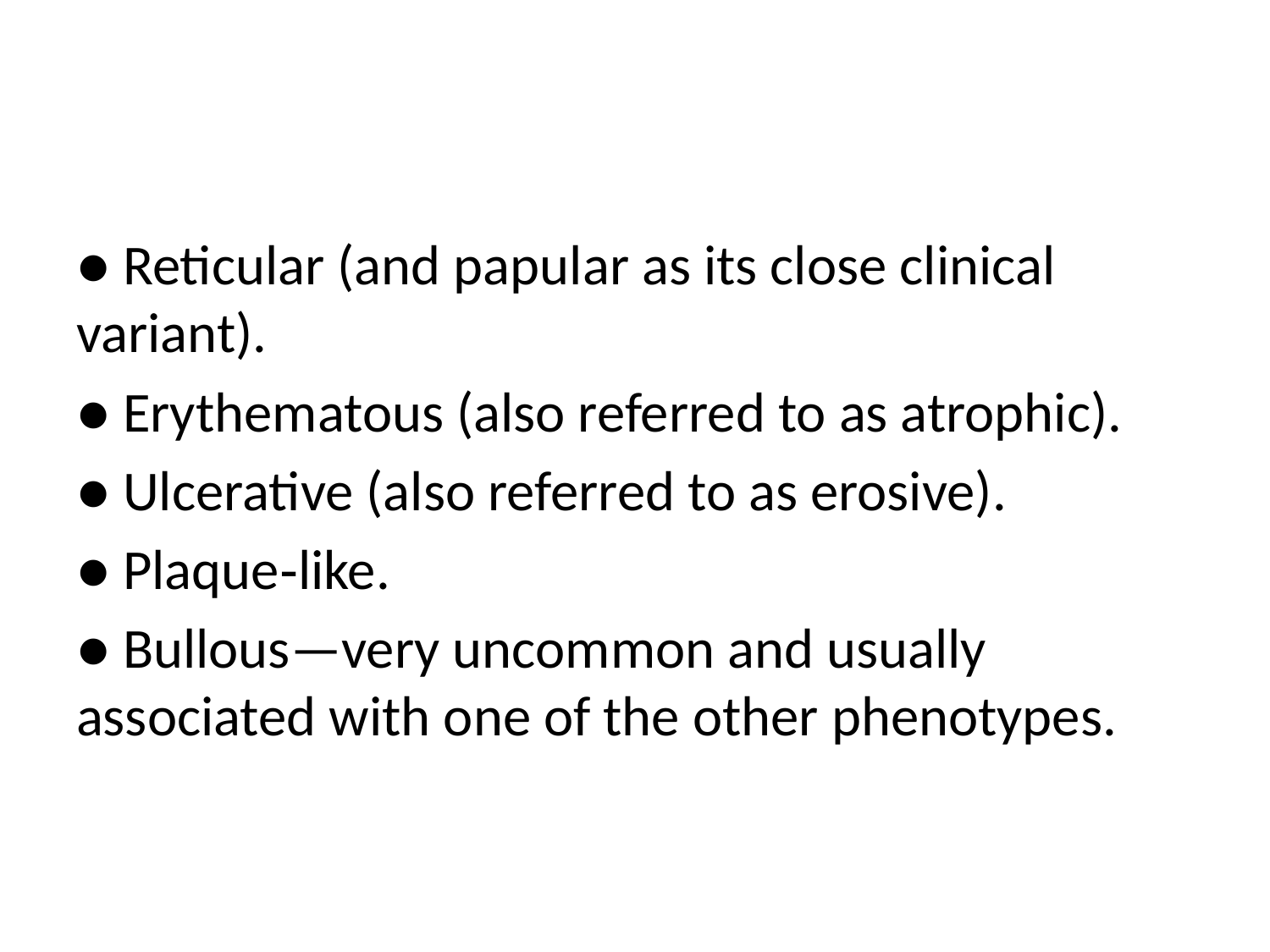

#
● Reticular (and papular as its close clinical variant).
● Erythematous (also referred to as atrophic).
● Ulcerative (also referred to as erosive).
● Plaque‐like.
● Bullous—very uncommon and usually associated with one of the other phenotypes.